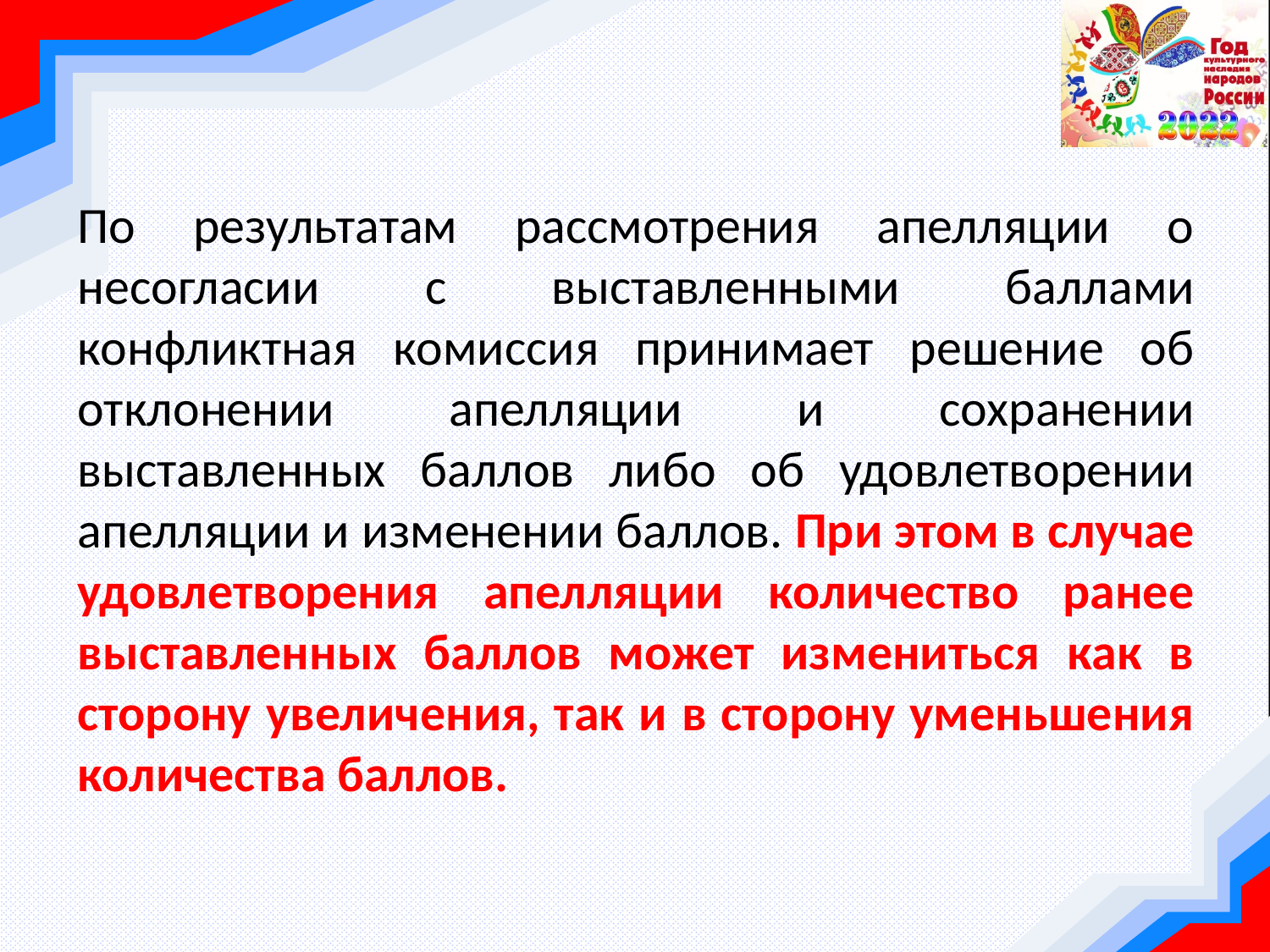

#
По результатам рассмотрения апелляции о несогласии с выставленными баллами конфликтная комиссия принимает решение об отклонении апелляции и сохранении выставленных баллов либо об удовлетворении апелляции и изменении баллов. При этом в случае удовлетворения апелляции количество ранее выставленных баллов может измениться как в сторону увеличения, так и в сторону уменьшения количества баллов.